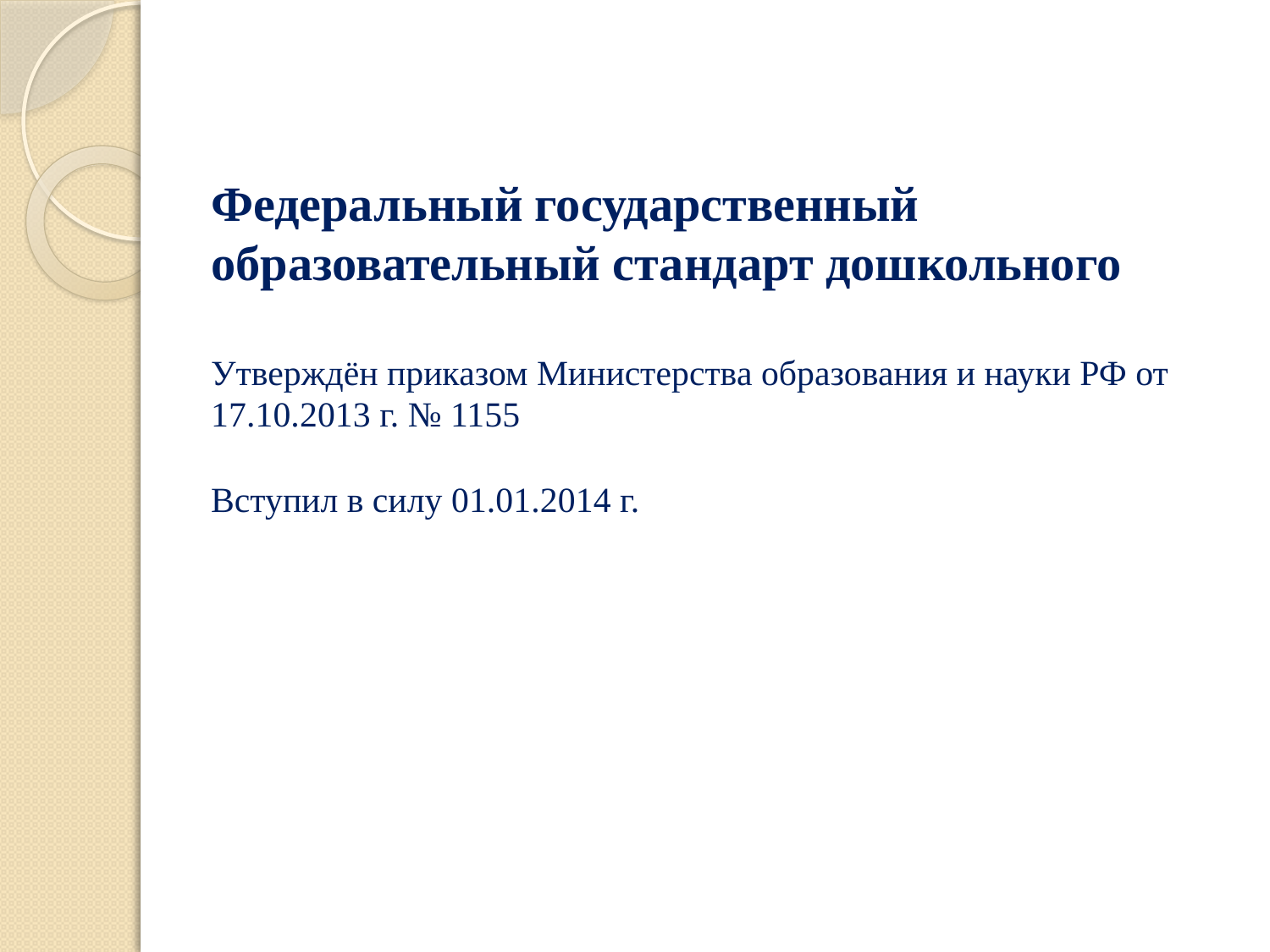

# Федеральный государственный образовательный стандарт дошкольного Утверждён приказом Министерства образования и науки РФ от 17.10.2013 г. № 1155 Вступил в силу 01.01.2014 г.